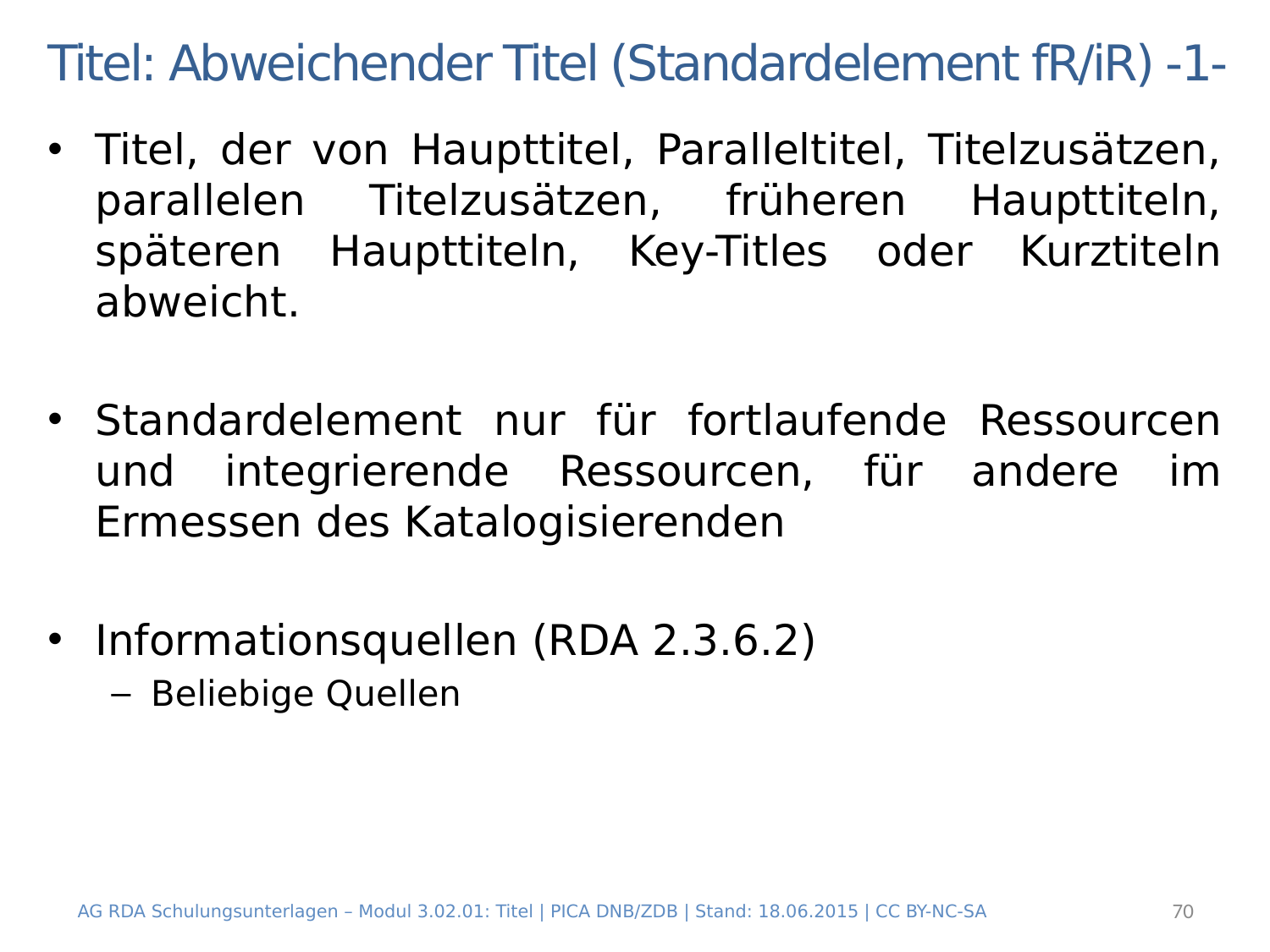

# Titel: Abweichender Titel (Standardelement fR/iR) -1-
Titel, der von Haupttitel, Paralleltitel, Titelzusätzen, parallelen Titelzusätzen, früheren Haupttiteln, späteren Haupttiteln, Key-Titles oder Kurztiteln abweicht.

Standardelement nur für fortlaufende Ressourcen und integrierende Ressourcen, für andere im Ermessen des Katalogisierenden

Informationsquellen (RDA 2.3.6.2)
Beliebige Quellen

AG RDA Schulungsunterlagen – Modul 3.02.01: Titel | PICA DNB/ZDB | Stand: 18.06.2015 | CC BY-NC-SA
70